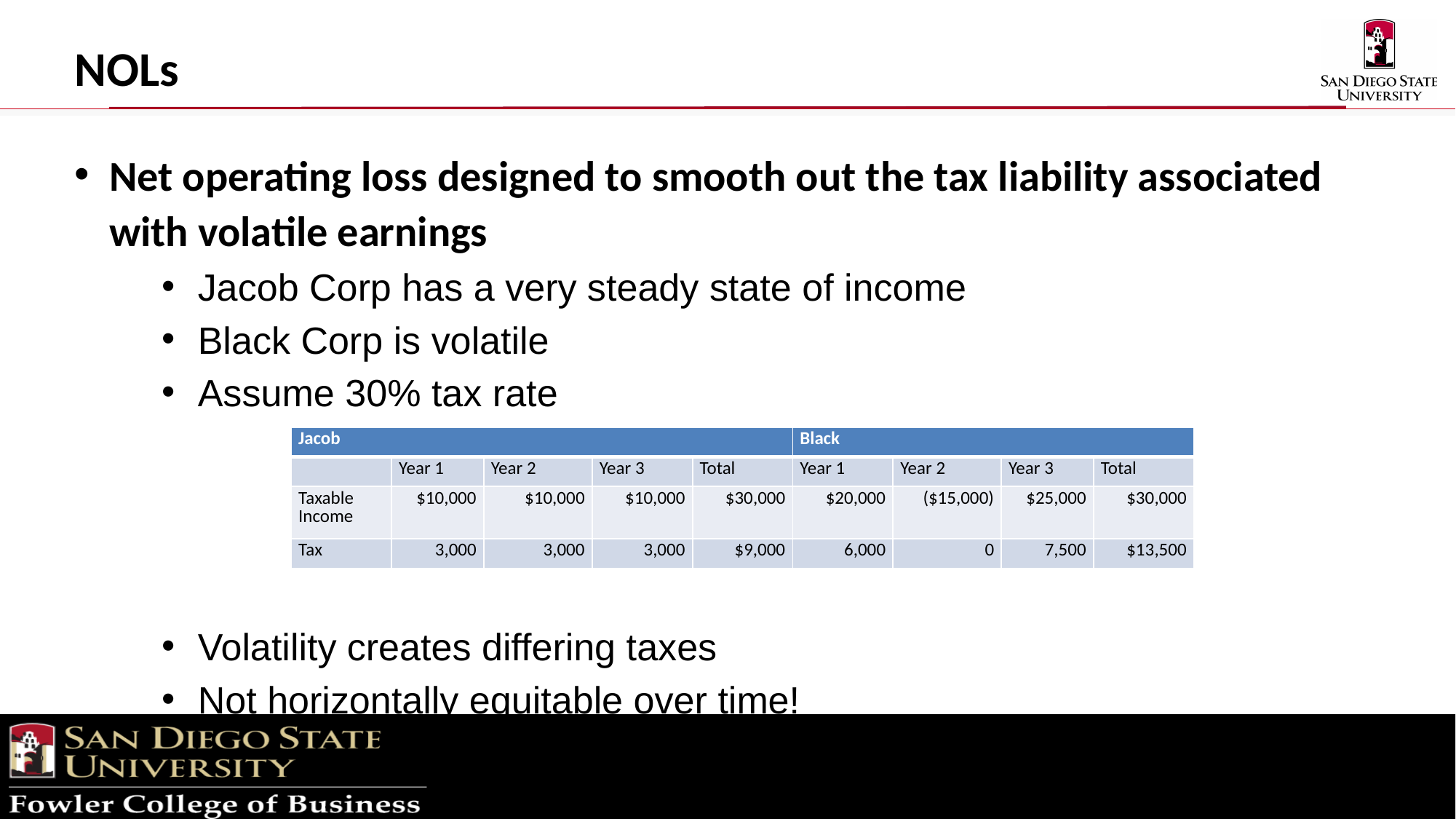

NOLs
Net operating loss designed to smooth out the tax liability associated with volatile earnings
Jacob Corp has a very steady state of income
Black Corp is volatile
Assume 30% tax rate

Volatility creates differing taxes
Not horizontally equitable over time!

| Jacob |  |  |  |  | Black |  |  |  |
| --- | --- | --- | --- | --- | --- | --- | --- | --- |
|  | Year 1 | Year 2 | Year 3 | Total | Year 1 | Year 2 | Year 3 | Total |
| Taxable Income | $10,000 | $10,000 | $10,000 | $30,000 | $20,000 | ($15,000) | $25,000 | $30,000 |
| Tax | 3,000 | 3,000 | 3,000 | $9,000 | 6,000 | 0 | 7,500 | $13,500 |
2